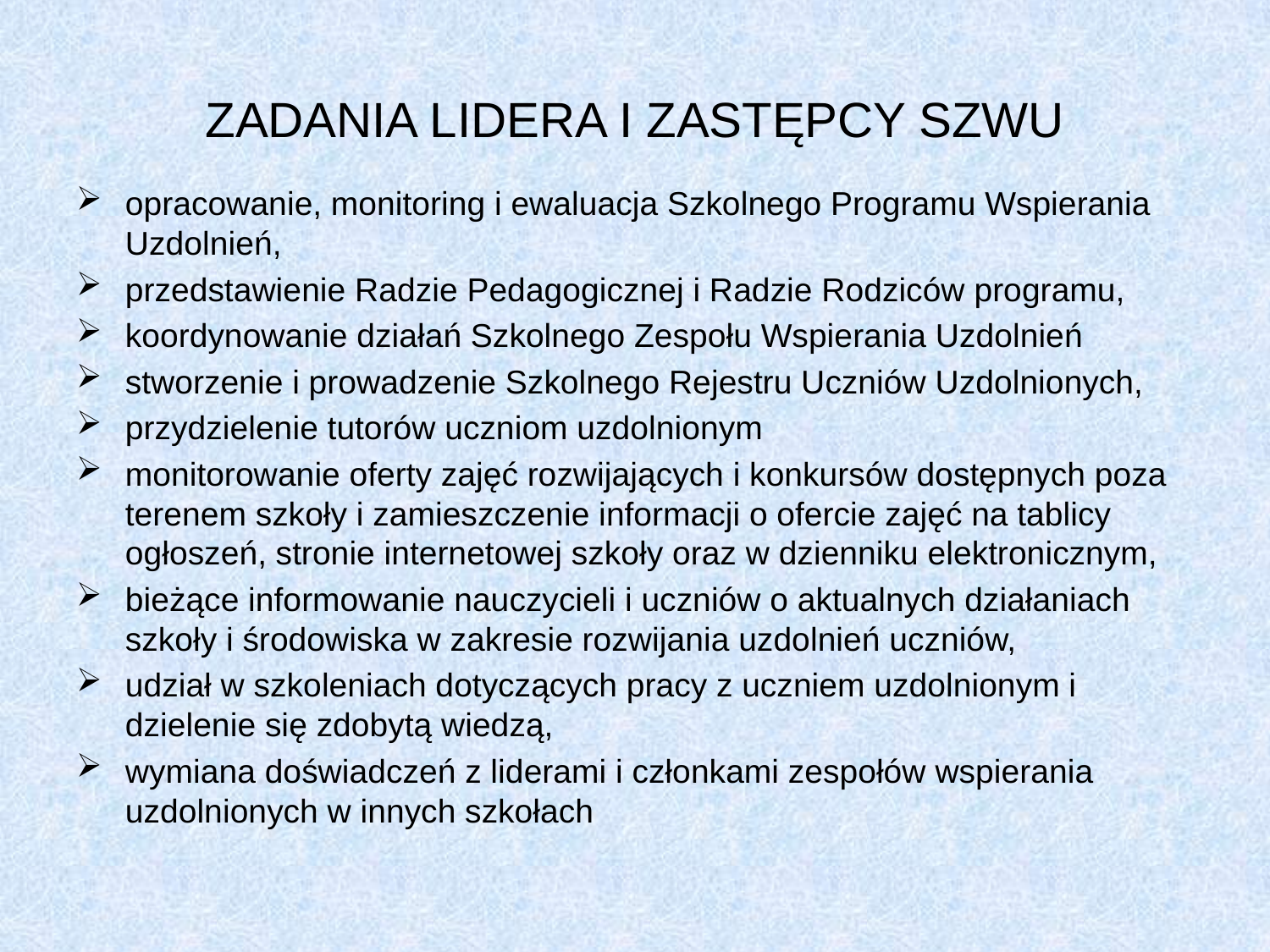

# ZADANIA LIDERA I ZASTĘPCY SZWU
opracowanie, monitoring i ewaluacja Szkolnego Programu Wspierania Uzdolnień,
przedstawienie Radzie Pedagogicznej i Radzie Rodziców programu,
koordynowanie działań Szkolnego Zespołu Wspierania Uzdolnień
stworzenie i prowadzenie Szkolnego Rejestru Uczniów Uzdolnionych,
przydzielenie tutorów uczniom uzdolnionym
monitorowanie oferty zajęć rozwijających i konkursów dostępnych poza terenem szkoły i zamieszczenie informacji o ofercie zajęć na tablicy ogłoszeń, stronie internetowej szkoły oraz w dzienniku elektronicznym,
bieżące informowanie nauczycieli i uczniów o aktualnych działaniach szkoły i środowiska w zakresie rozwijania uzdolnień uczniów,
udział w szkoleniach dotyczących pracy z uczniem uzdolnionym i dzielenie się zdobytą wiedzą,
wymiana doświadczeń z liderami i członkami zespołów wspierania uzdolnionych w innych szkołach